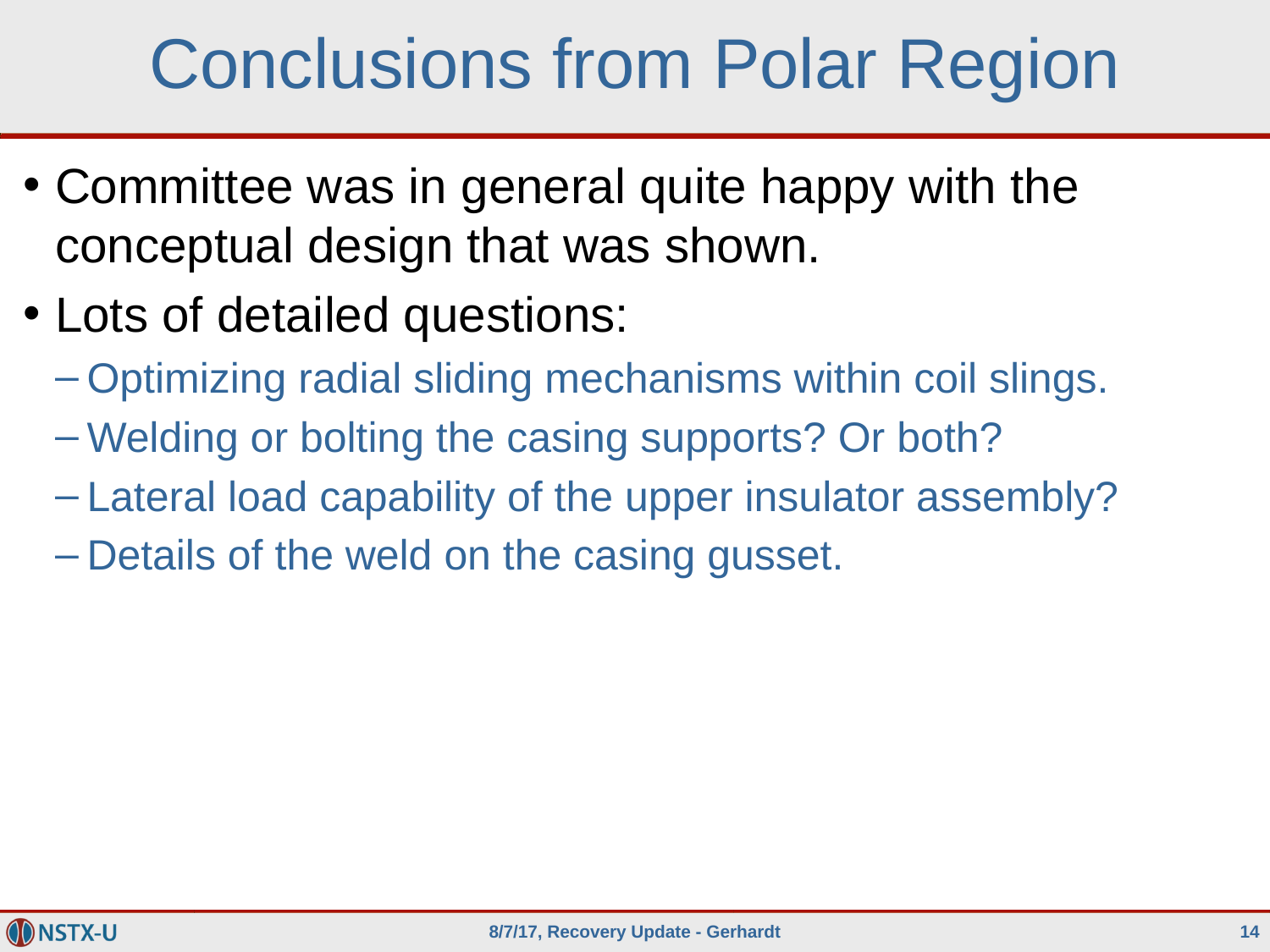

# Conclusions from Polar Region
Committee was in general quite happy with the conceptual design that was shown.
Lots of detailed questions:
Optimizing radial sliding mechanisms within coil slings.
Welding or bolting the casing supports? Or both?
Lateral load capability of the upper insulator assembly?
Details of the weld on the casing gusset.